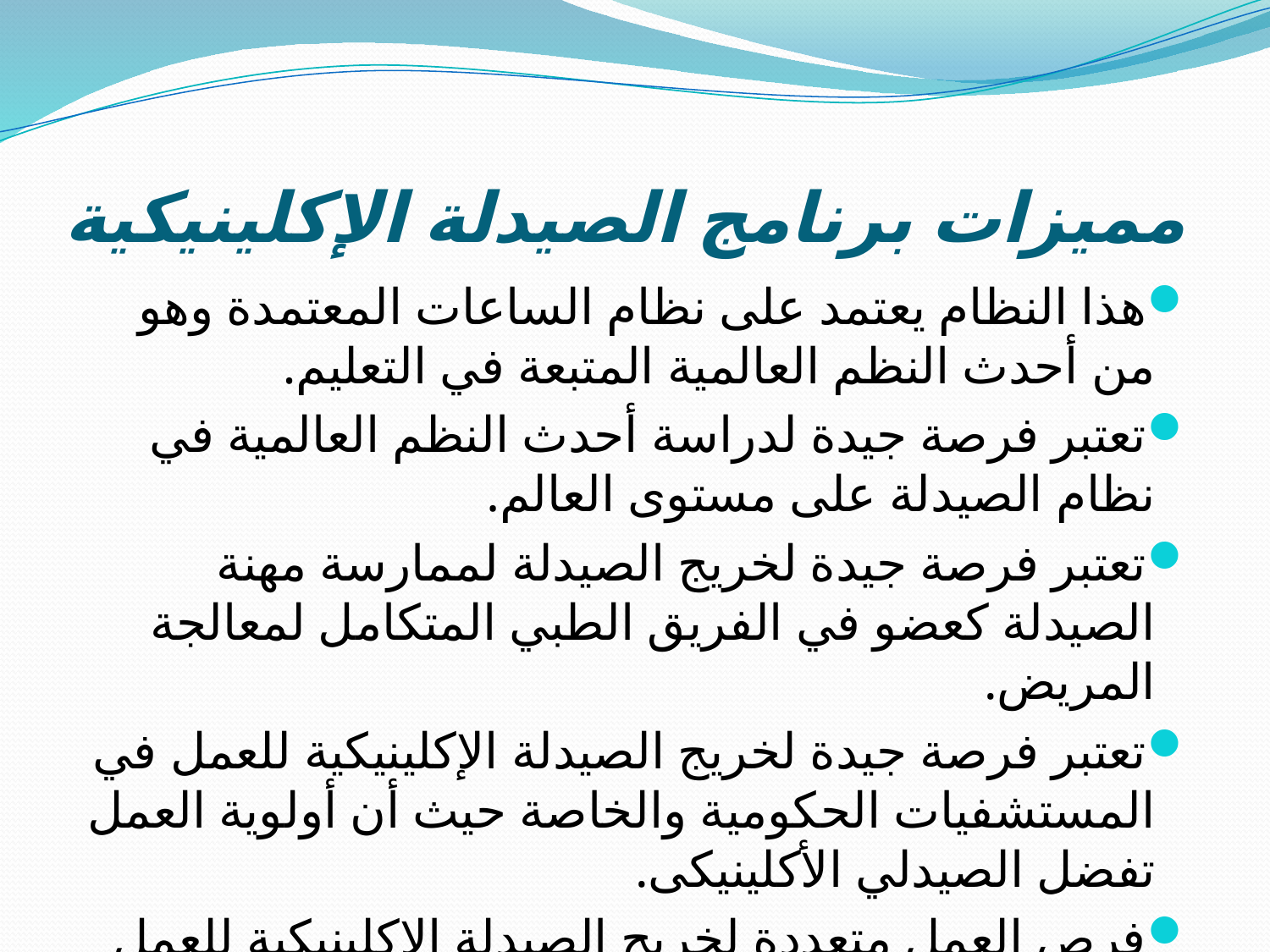

# مميزات برنامج الصيدلة الإكلينيكية
هذا النظام يعتمد على نظام الساعات المعتمدة وهو من أحدث النظم العالمية المتبعة في التعليم.
تعتبر فرصة جيدة لدراسة أحدث النظم العالمية في نظام الصيدلة على مستوى العالم.
تعتبر فرصة جيدة لخريج الصيدلة لممارسة مهنة الصيدلة كعضو في الفريق الطبي المتكامل لمعالجة المريض.
تعتبر فرصة جيدة لخريج الصيدلة الإكلينيكية للعمل في المستشفيات الحكومية والخاصة حيث أن أولوية العمل تفضل الصيدلي الأكلينيكى.
فرص العمل متعددة لخريج الصيدلة الإكلينيكية للعمل بالدول العربية.